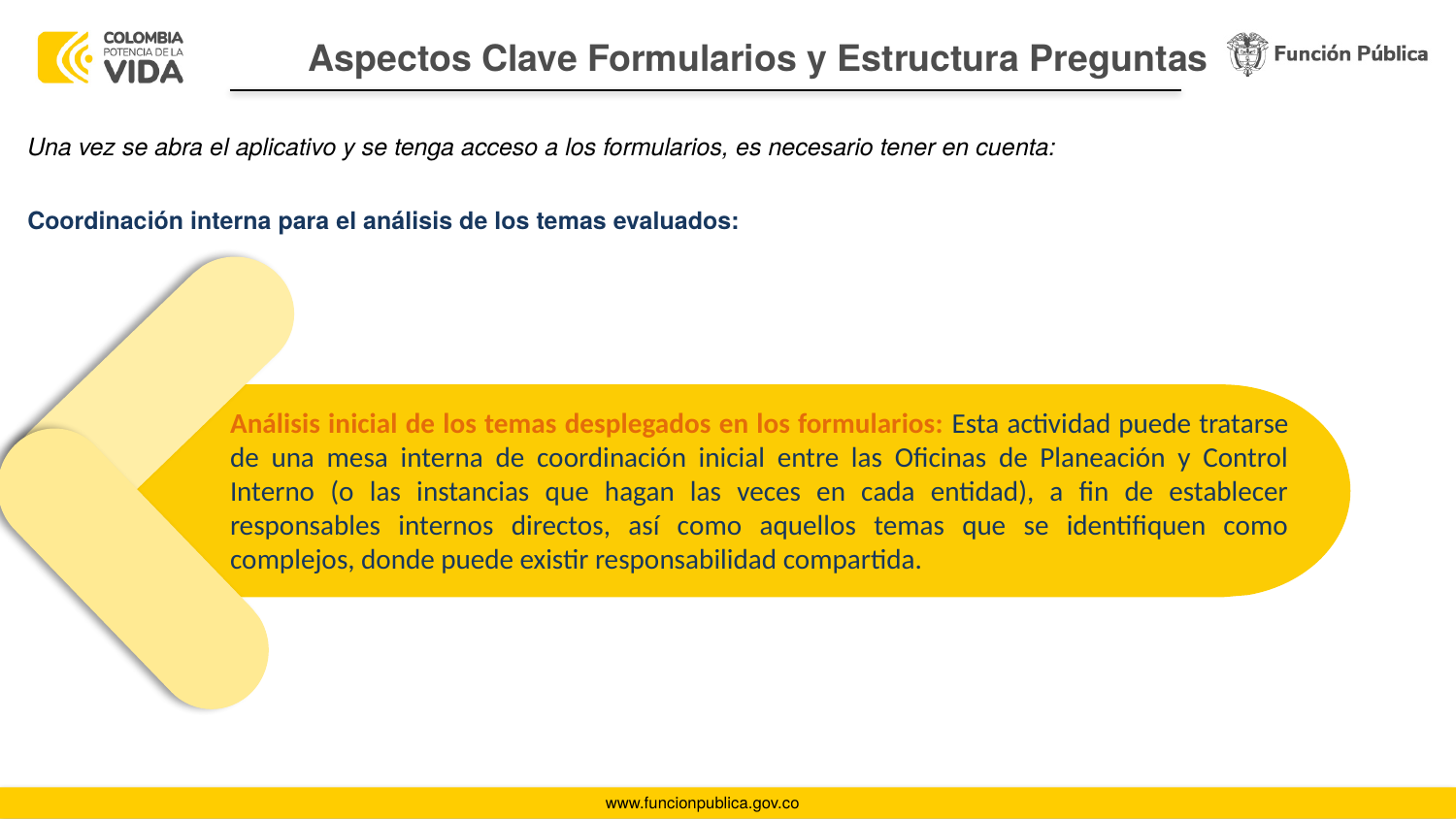

|  |
| --- |
|  |
|  |
|  |
|  |
|  |
|  |
|  |
|  |
|  |
|  |
|  |

# Aspectos Clave Formularios y Estructura Preguntas
Una vez se abra el aplicativo y se tenga acceso a los formularios, es necesario tener en cuenta:
Coordinación interna para el análisis de los temas evaluados:

Análisis inicial de los temas desplegados en los formularios: Esta actividad puede tratarse de una mesa interna de coordinación inicial entre las Oficinas de Planeación y Control Interno (o las instancias que hagan las veces en cada entidad), a fin de establecer responsables internos directos, así como aquellos temas que se identifiquen como complejos, donde puede existir responsabilidad compartida.